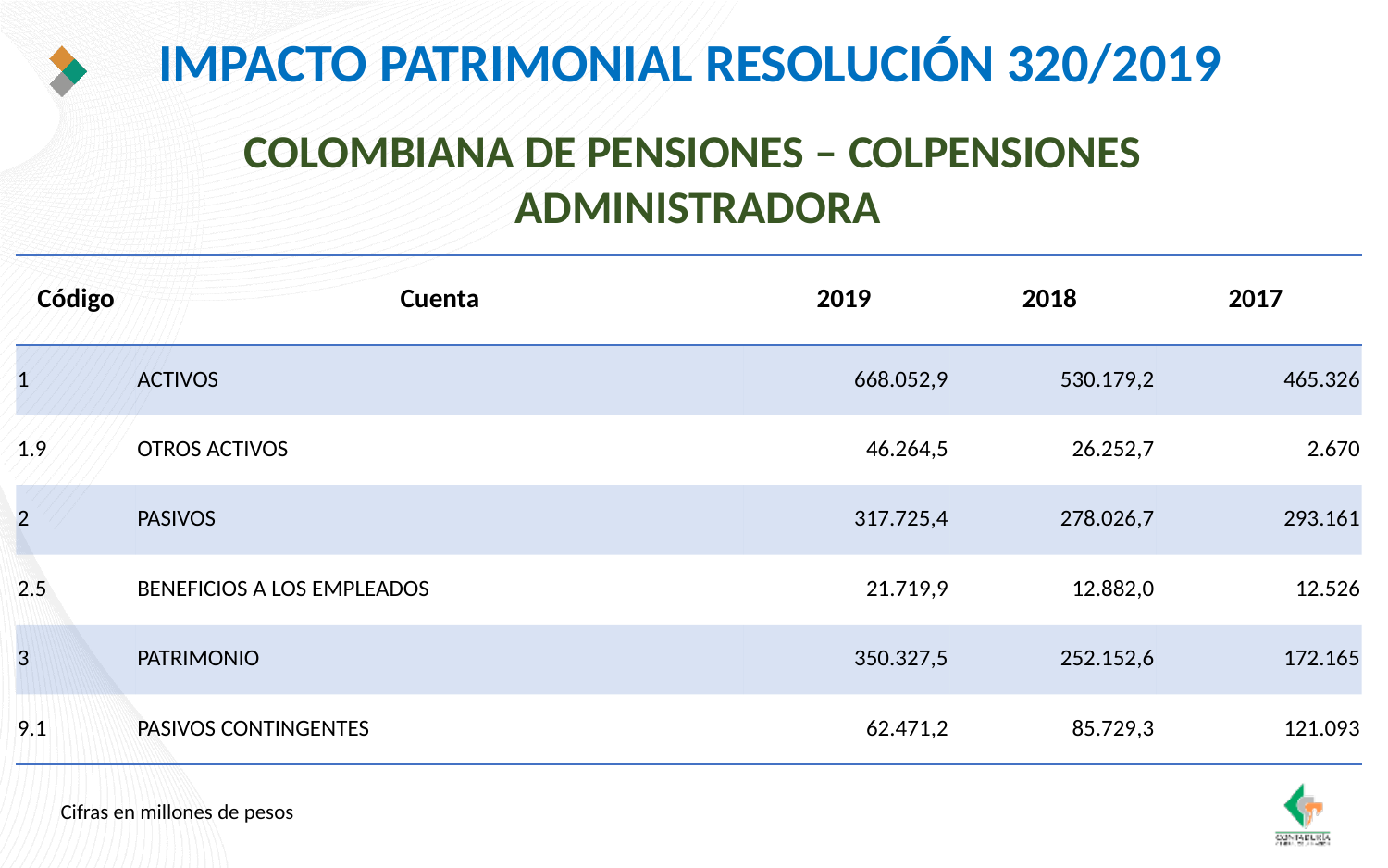

IMPACTO PATRIMONIAL RESOLUCIÓN 320/2019
COLOMBIANA DE PENSIONES – COLPENSIONES
ADMINISTRADORA
| Código | Cuenta | 2019 | 2018 | 2017 |
| --- | --- | --- | --- | --- |
| 1 | ACTIVOS | 668.052,9 | 530.179,2 | 465.326 |
| 1.9 | OTROS ACTIVOS | 46.264,5 | 26.252,7 | 2.670 |
| 2 | PASIVOS | 317.725,4 | 278.026,7 | 293.161 |
| 2.5 | BENEFICIOS A LOS EMPLEADOS | 21.719,9 | 12.882,0 | 12.526 |
| 3 | PATRIMONIO | 350.327,5 | 252.152,6 | 172.165 |
| 9.1 | PASIVOS CONTINGENTES | 62.471,2 | 85.729,3 | 121.093 |
Cifras en millones de pesos